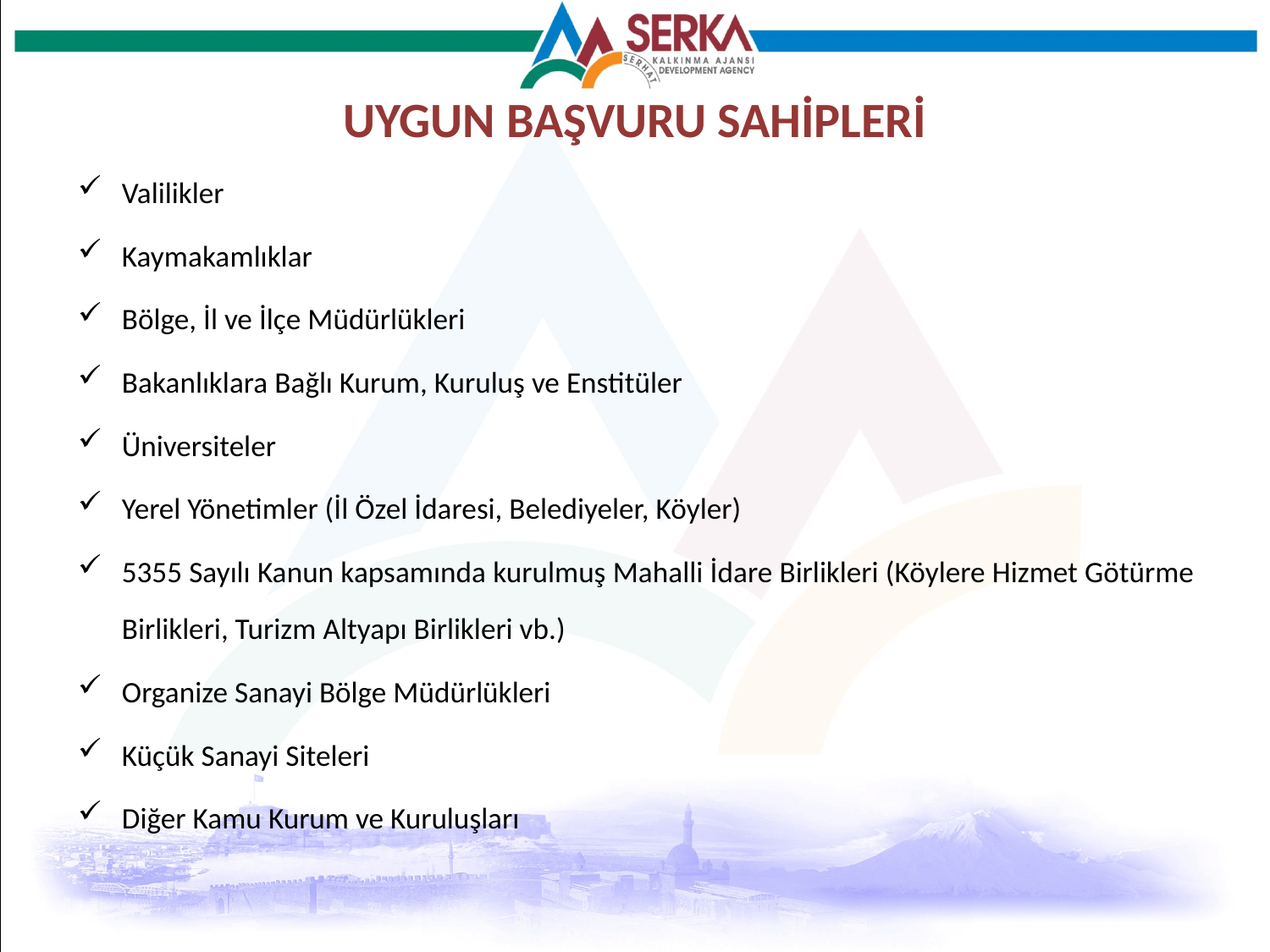

# UYGUN BAŞVURU SAHİPLERİ
Valilikler
Kaymakamlıklar
Bölge, İl ve İlçe Müdürlükleri
Bakanlıklara Bağlı Kurum, Kuruluş ve Enstitüler
Üniversiteler
Yerel Yönetimler (İl Özel İdaresi, Belediyeler, Köyler)
5355 Sayılı Kanun kapsamında kurulmuş Mahalli İdare Birlikleri (Köylere Hizmet Götürme Birlikleri, Turizm Altyapı Birlikleri vb.)
Organize Sanayi Bölge Müdürlükleri
Küçük Sanayi Siteleri
Diğer Kamu Kurum ve Kuruluşları